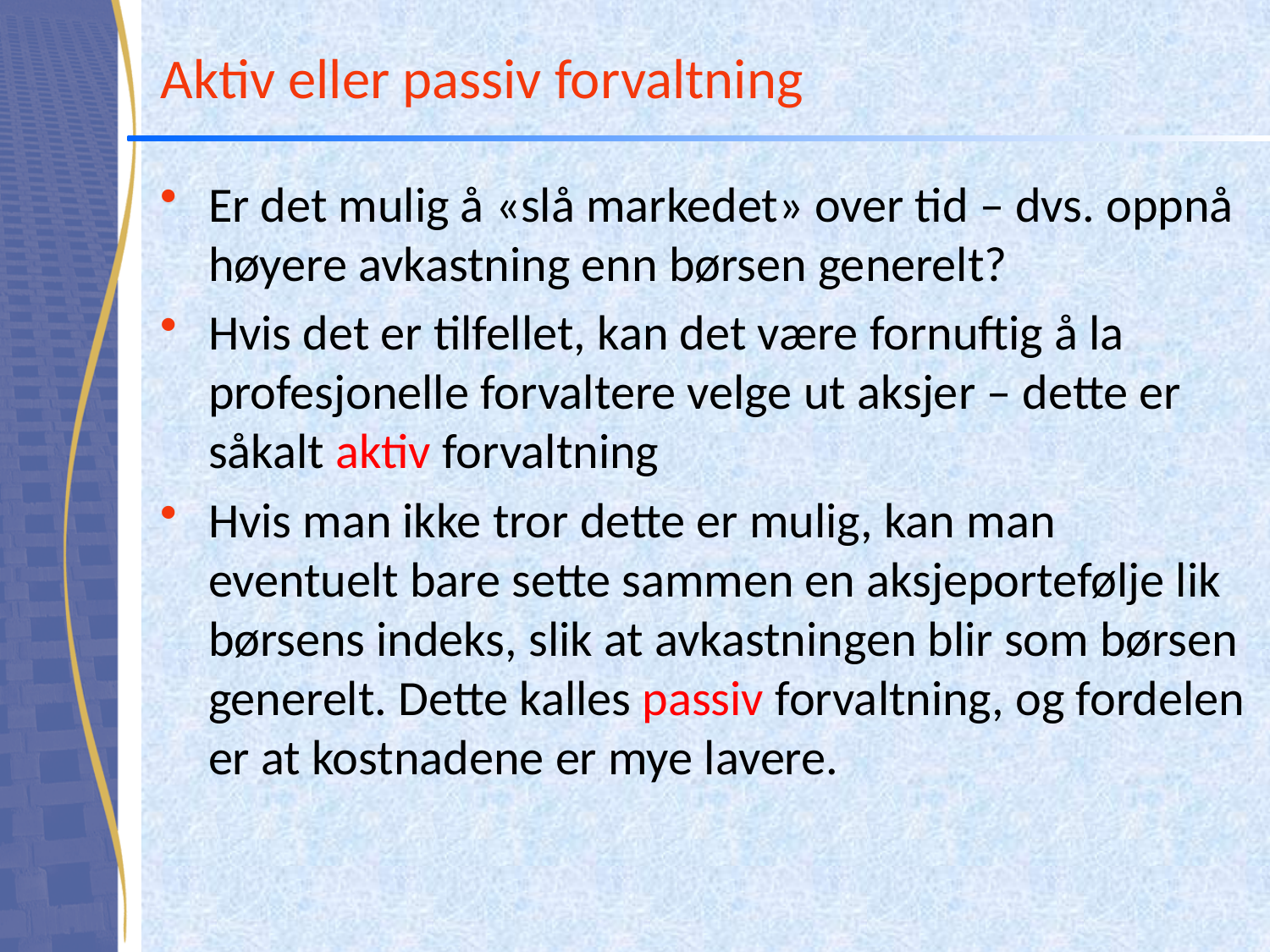

# Aktiv eller passiv forvaltning
Er det mulig å «slå markedet» over tid – dvs. oppnå høyere avkastning enn børsen generelt?
Hvis det er tilfellet, kan det være fornuftig å la profesjonelle forvaltere velge ut aksjer – dette er såkalt aktiv forvaltning
Hvis man ikke tror dette er mulig, kan man eventuelt bare sette sammen en aksjeportefølje lik børsens indeks, slik at avkastningen blir som børsen generelt. Dette kalles passiv forvaltning, og fordelen er at kostnadene er mye lavere.